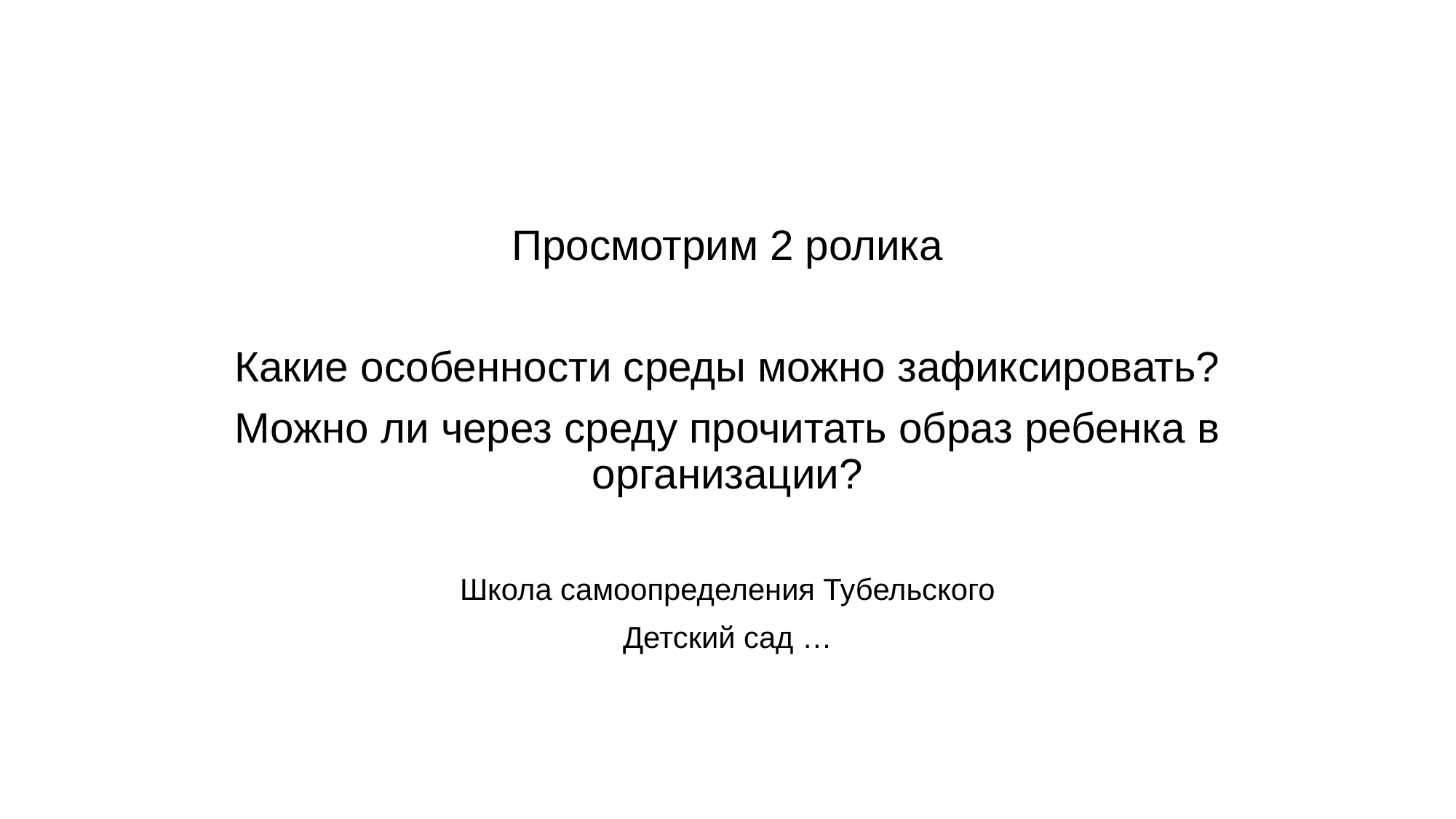

Просмотрим 2 ролика

Какие особенности среды можно зафиксировать?
Можно ли через среду прочитать образ ребенка в организации?

Школа самоопределения Тубельского
Детский сад …